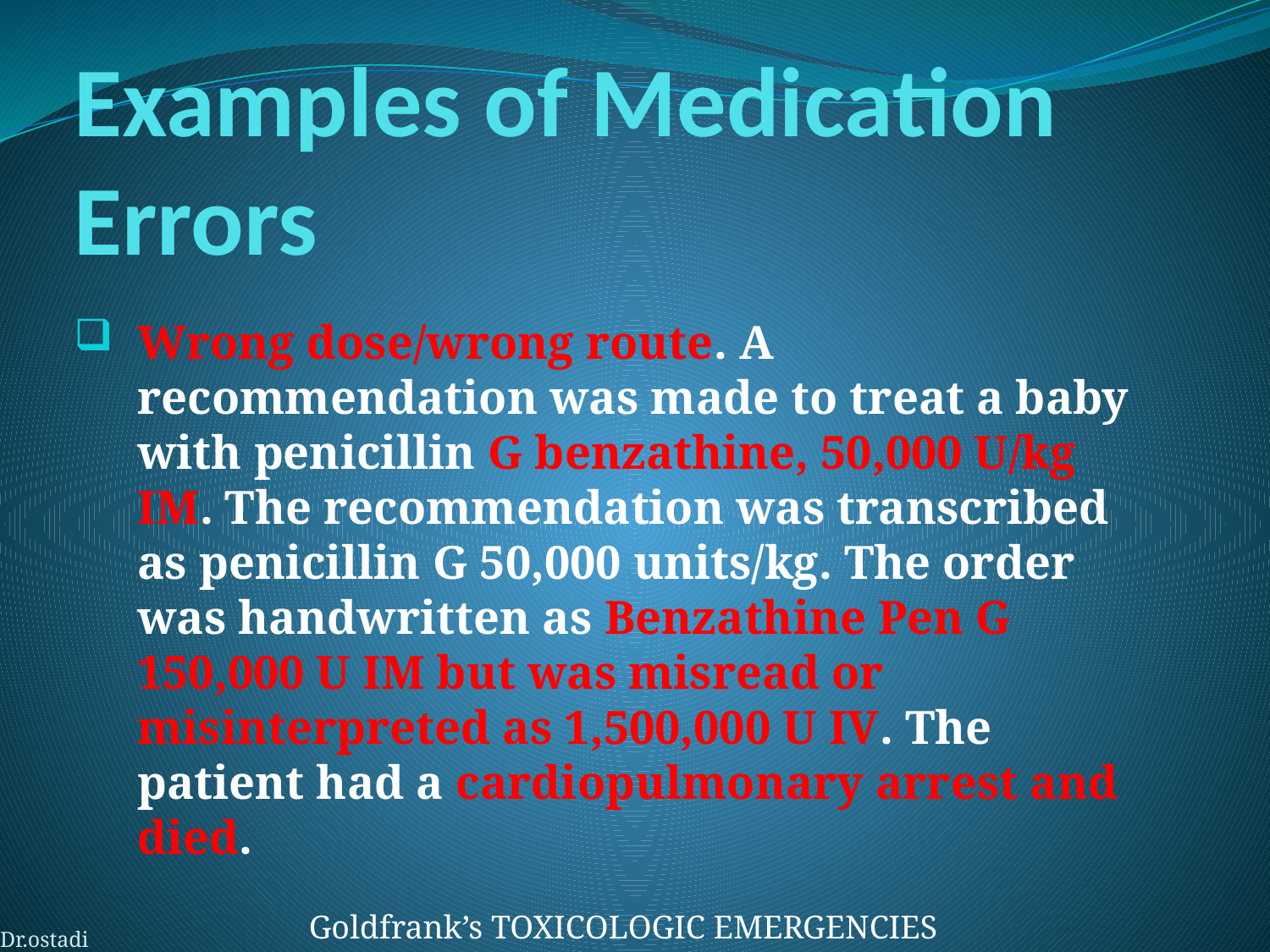

# Examples of Medication Errors
Wrong dose/wrong route. A recommendation was made to treat a baby with penicillin G benzathine, 50,000 U/kg IM. The recommendation was transcribed as penicillin G 50,000 units/kg. The order was handwritten as Benzathine Pen G 150,000 U IM but was misread or misinterpreted as 1,500,000 U IV. The patient had a cardiopulmonary arrest and died.
Goldfrank’s TOXICOLOGIC EMERGENCIES
Dr.ostadi